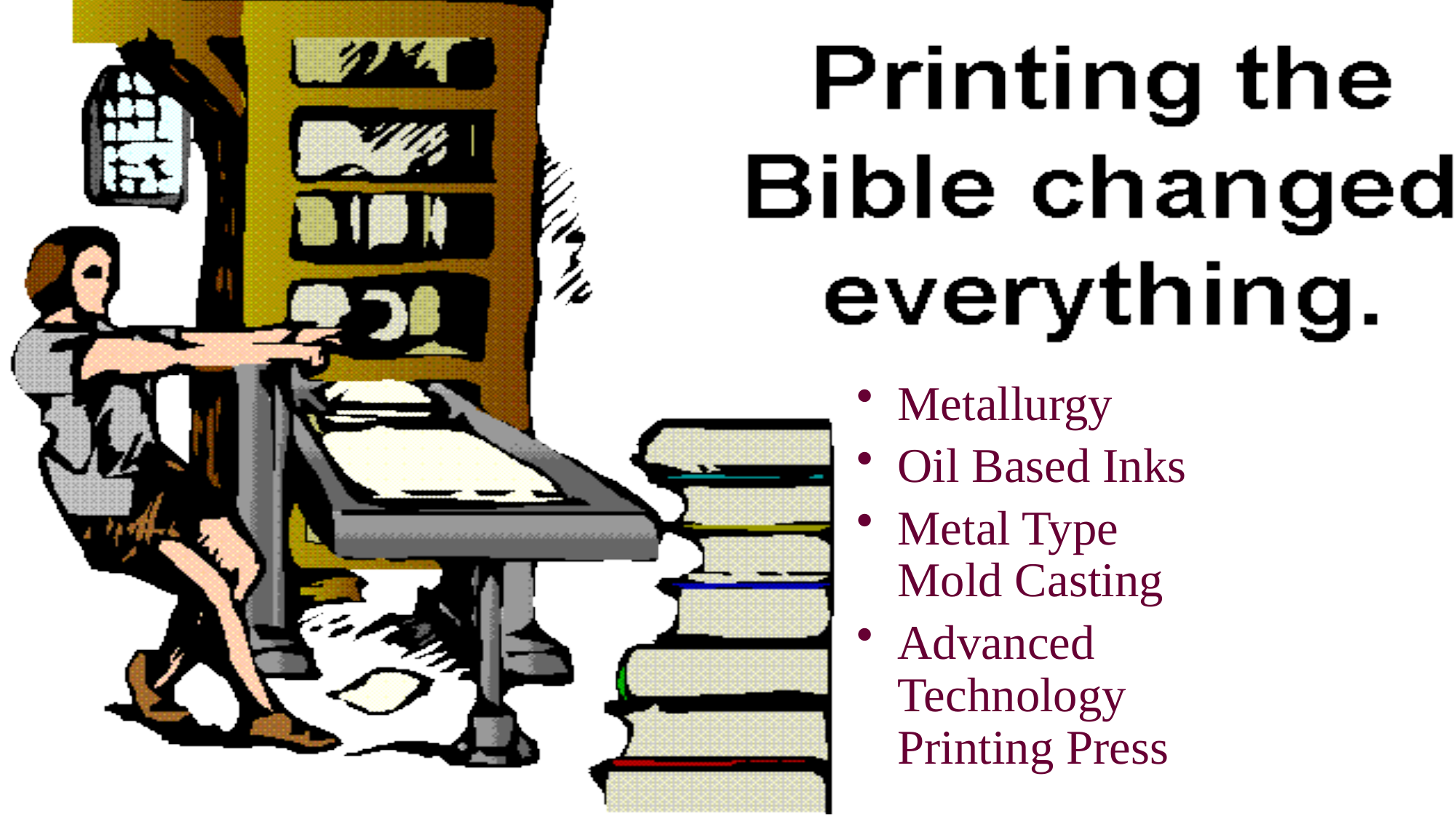

David Lee Burris:
Called 42 line Bible
#
Metallurgy
Oil Based Inks
Metal Type Mold Casting
Advanced Technology Printing Press